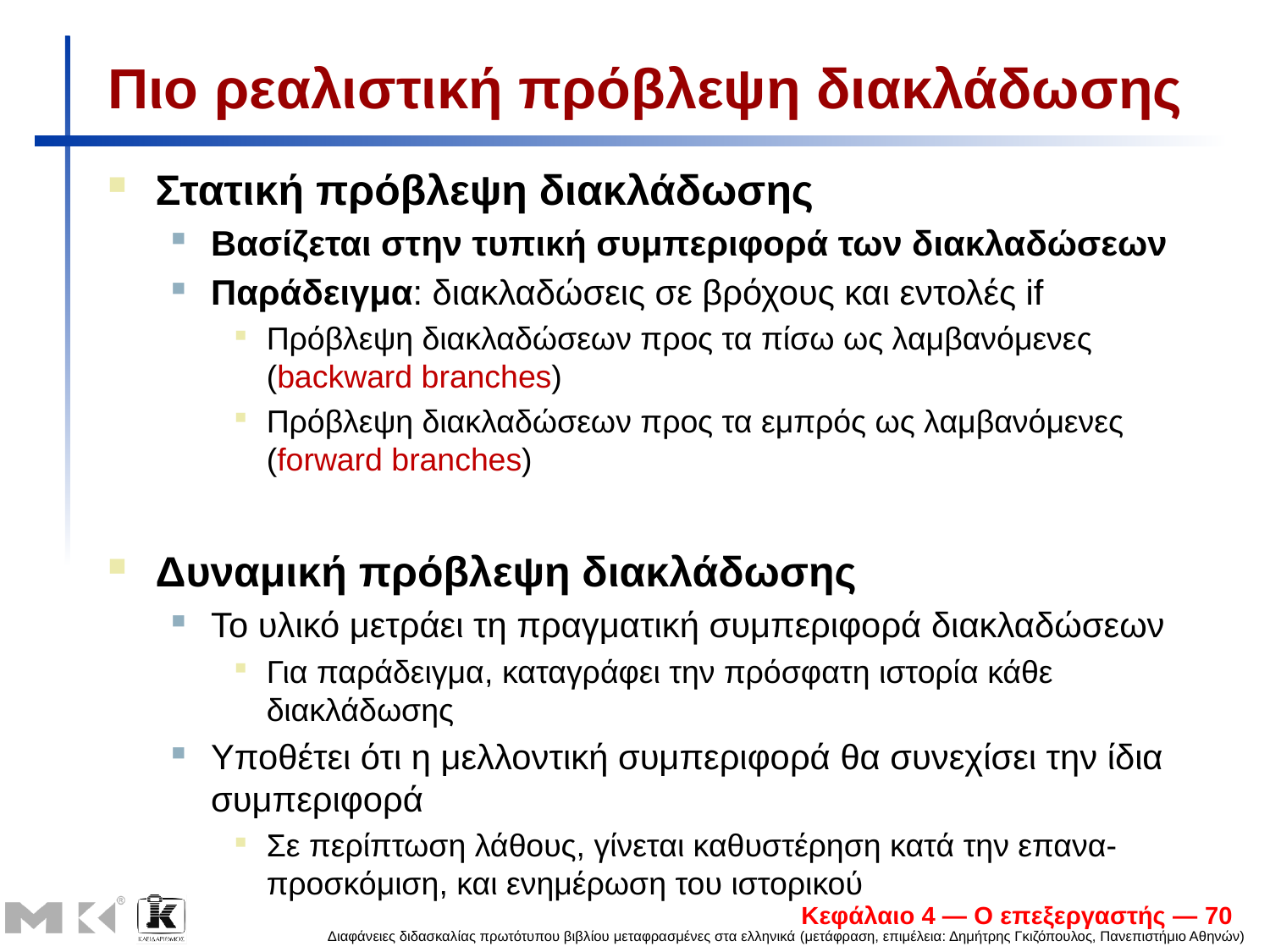

# Πιο ρεαλιστική πρόβλεψη διακλάδωσης
Στατική πρόβλεψη διακλάδωσης
Βασίζεται στην τυπική συμπεριφορά των διακλαδώσεων
Παράδειγμα: διακλαδώσεις σε βρόχους και εντολές if
Πρόβλεψη διακλαδώσεων προς τα πίσω ως λαμβανόμενες (backward branches)
Πρόβλεψη διακλαδώσεων προς τα εμπρός ως λαμβανόμενες (forward branches)

Δυναμική πρόβλεψη διακλάδωσης
Το υλικό μετράει τη πραγματική συμπεριφορά διακλαδώσεων
Για παράδειγμα, καταγράφει την πρόσφατη ιστορία κάθε διακλάδωσης
Υποθέτει ότι η μελλοντική συμπεριφορά θα συνεχίσει την ίδια συμπεριφορά
Σε περίπτωση λάθους, γίνεται καθυστέρηση κατά την επανα-προσκόμιση, και ενημέρωση του ιστορικού
Κεφάλαιο 4 — Ο επεξεργαστής — 70